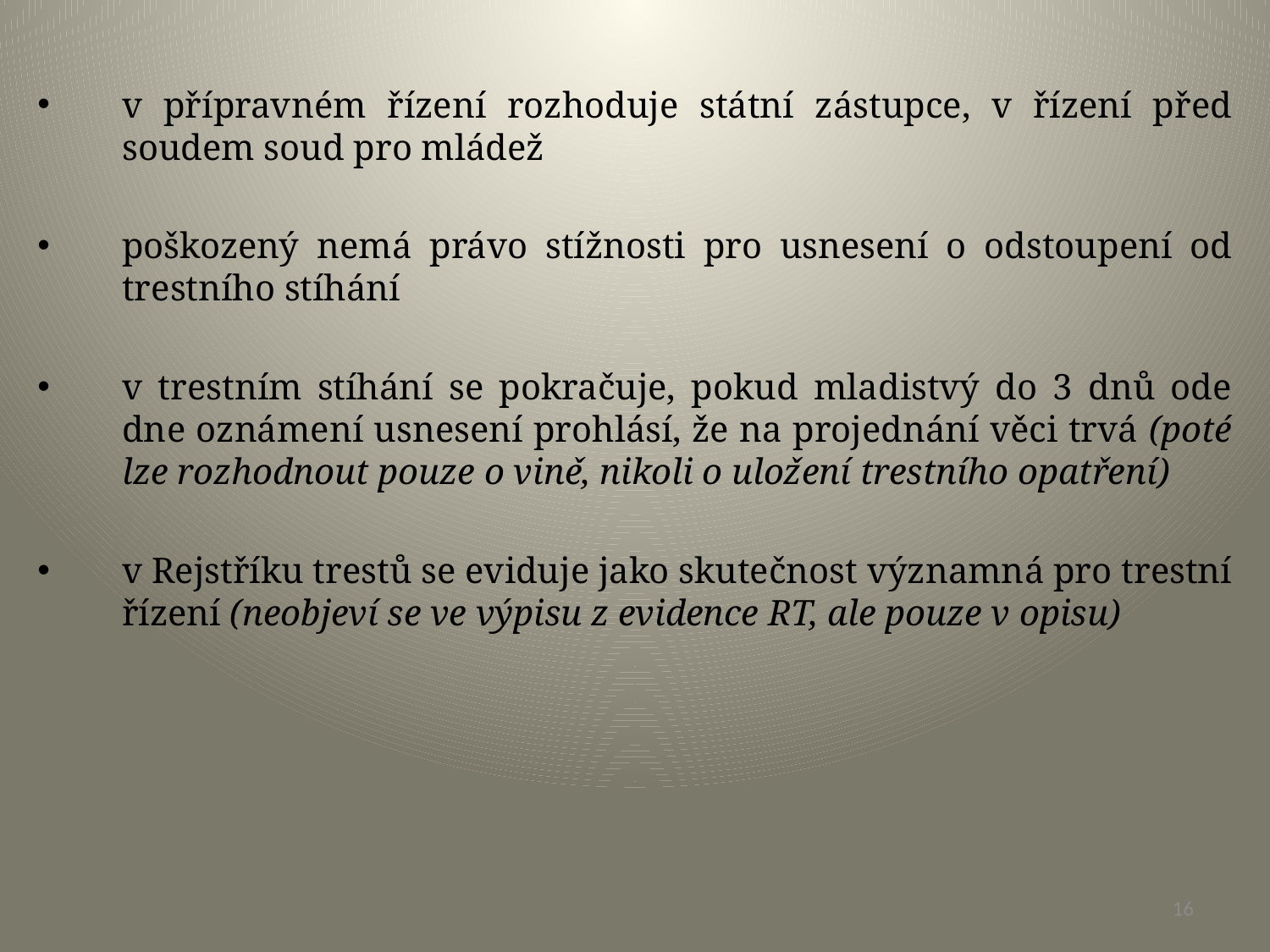

#
v přípravném řízení rozhoduje státní zástupce, v řízení před soudem soud pro mládež

poškozený nemá právo stížnosti pro usnesení o odstoupení od trestního stíhání

v trestním stíhání se pokračuje, pokud mladistvý do 3 dnů ode dne oznámení usnesení prohlásí, že na projednání věci trvá (poté lze rozhodnout pouze o vině, nikoli o uložení trestního opatření)

v Rejstříku trestů se eviduje jako skutečnost významná pro trestní řízení (neobjeví se ve výpisu z evidence RT, ale pouze v opisu)

16